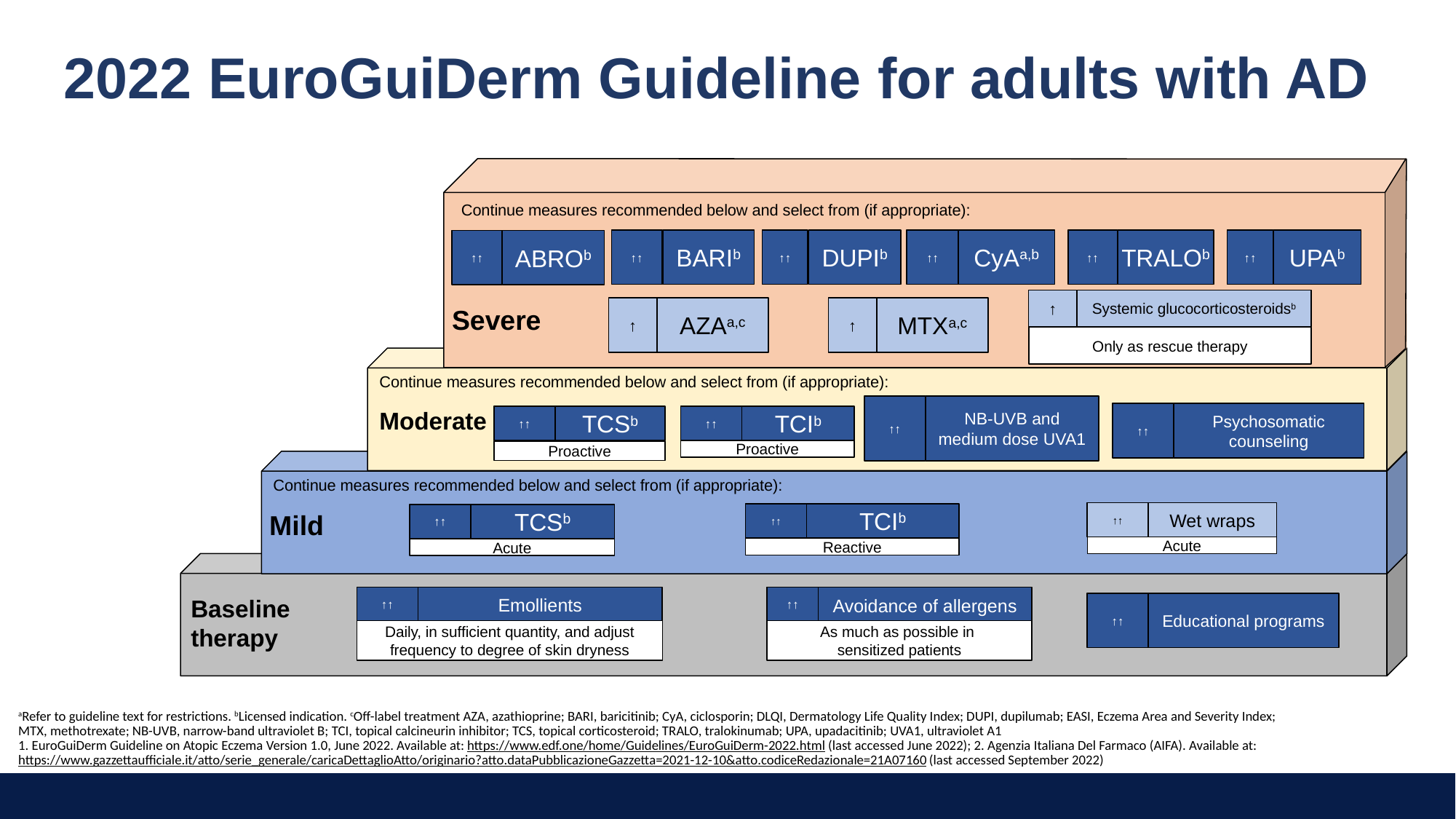

# 2022 EuroGuiDerm Guideline for adults with AD

Continue measures recommended below and select from (if appropriate):
↑↑
BARIb
↑↑
DUPIb
↑↑
CyAa,b
↑↑
TRALOb
↑↑
UPAb
↑
Systemic glucocorticosteroidsb
Only as rescue therapy
Severe
↑
AZAa,c
↑
MTXa,c

Continue measures recommended below and select from (if appropriate):
↑↑
NB-UVB and medium dose UVA1
Moderate
↑↑
Psychosomatic counseling
↑↑
TCSb
Proactive
↑↑
TCIb
Proactive

Continue measures recommended below and select from (if appropriate):
↑↑
Wet wraps
Acute
Mild
↑↑
TCIb
Reactive
↑↑
TCSb
Acute

↑↑
Avoidance of allergens
As much as possible in
sensitized patients
↑↑
Emollients
Daily, in sufficient quantity, and adjust frequency to degree of skin dryness
Baseline
therapy
↑↑
Educational programs
↑↑
ABROb
aRefer to guideline text for restrictions. bLicensed indication. cOff-label treatment AZA, azathioprine; BARI, baricitinib; CyA, ciclosporin; DLQI, Dermatology Life Quality Index; DUPI, dupilumab; EASI, Eczema Area and Severity Index;
MTX, methotrexate; NB-UVB, narrow-band ultraviolet B; TCI, topical calcineurin inhibitor; TCS, topical corticosteroid; TRALO, tralokinumab; UPA, upadacitinib; UVA1, ultraviolet A1
1. EuroGuiDerm Guideline on Atopic Eczema Version 1.0, June 2022. Available at: https://www.edf.one/home/Guidelines/EuroGuiDerm-2022.html (last accessed June 2022); 2. Agenzia Italiana Del Farmaco (AIFA). Available at: https://www.gazzettaufficiale.it/atto/serie_generale/caricaDettaglioAtto/originario?atto.dataPubblicazioneGazzetta=2021-12-10&atto.codiceRedazionale=21A07160 (last accessed September 2022)